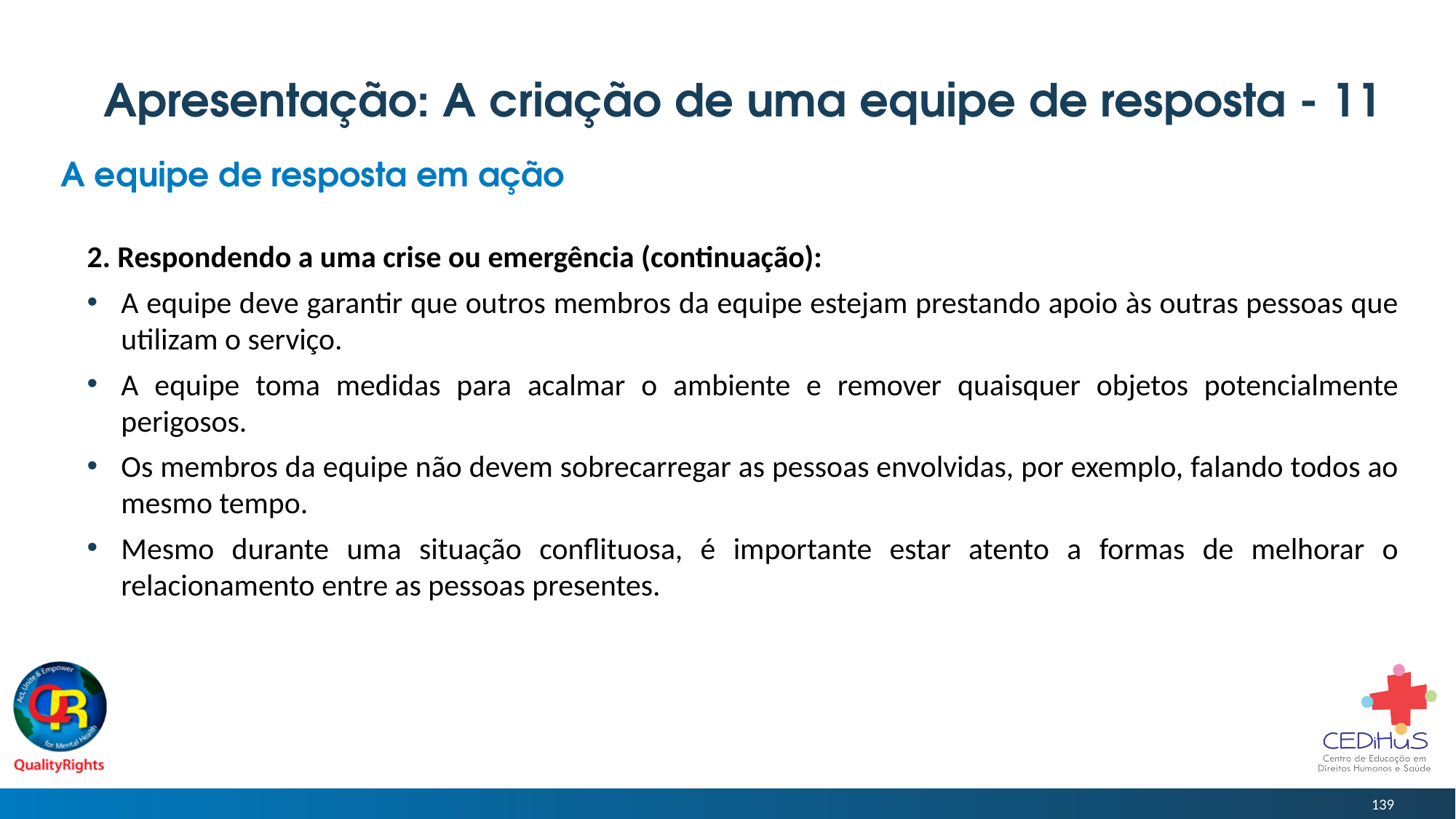

# Apresentação: A criação de uma equipe de resposta - 11
A equipe de resposta em ação
2. Respondendo a uma crise ou emergência (continuação):
A equipe deve garantir que outros membros da equipe estejam prestando apoio às outras pessoas que utilizam o serviço.
A equipe toma medidas para acalmar o ambiente e remover quaisquer objetos potencialmente perigosos.
Os membros da equipe não devem sobrecarregar as pessoas envolvidas, por exemplo, falando todos ao mesmo tempo.
Mesmo durante uma situação conflituosa, é importante estar atento a formas de melhorar o relacionamento entre as pessoas presentes.